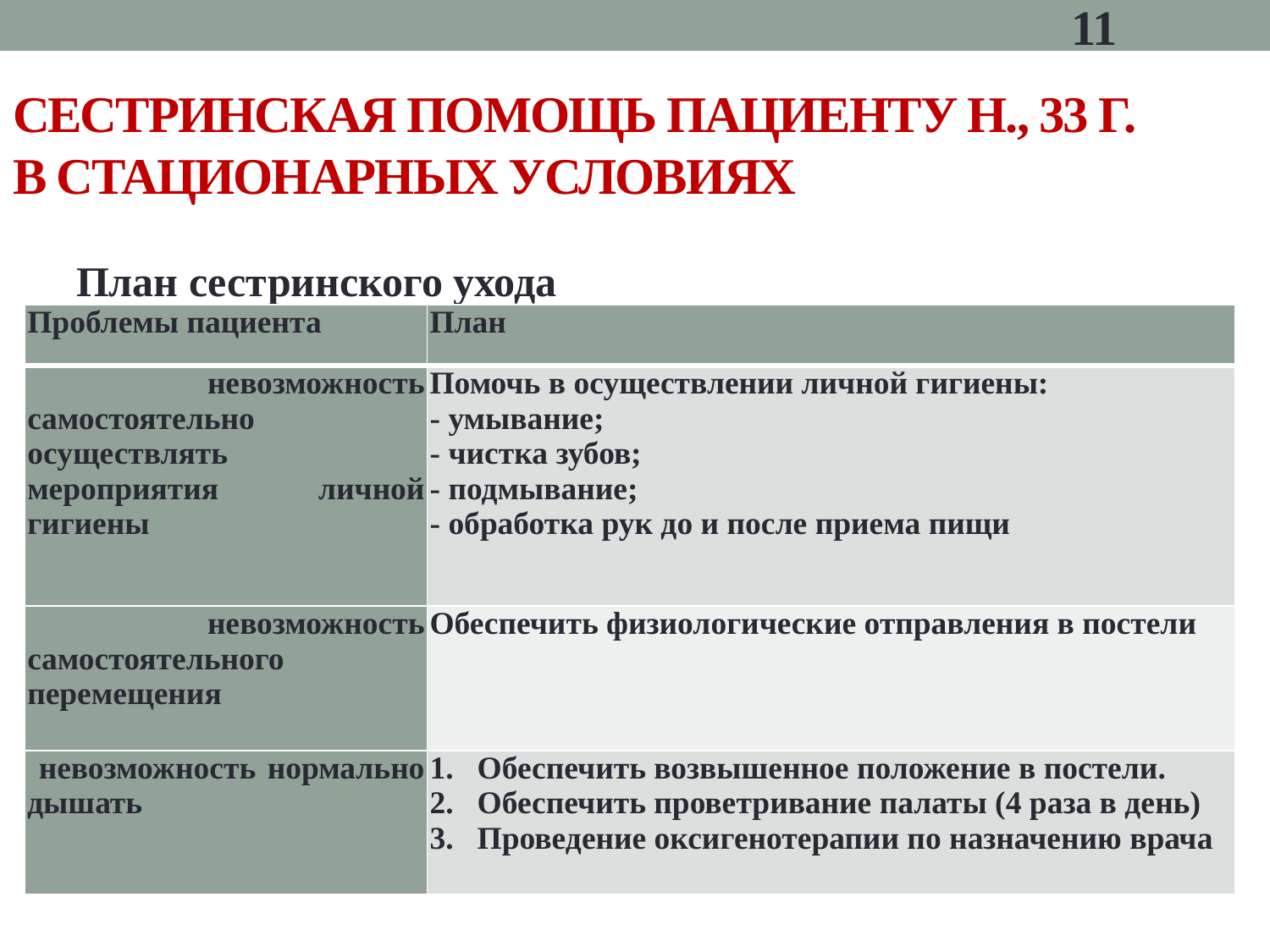

11
# СЕСТРИНСКАЯ ПОМОЩЬ ПАЦИЕНТУ Н., 33 Г. В СТАЦИОНАРНЫХ УСЛОВИЯХ
План сестринского ухода

| Проблемы пациента | План |
| --- | --- |
| невозможность самостоятельно осуществлять мероприятия личной гигиены | Помочь в осуществлении личной гигиены: - умывание; - чистка зубов; - подмывание; - обработка рук до и после приема пищи |
| невозможность самостоятельного перемещения | Обеспечить физиологические отправления в постели |
| невозможность нормально дышать | Обеспечить возвышенное положение в постели. Обеспечить проветривание палаты (4 раза в день) Проведение оксигенотерапии по назначению врача |